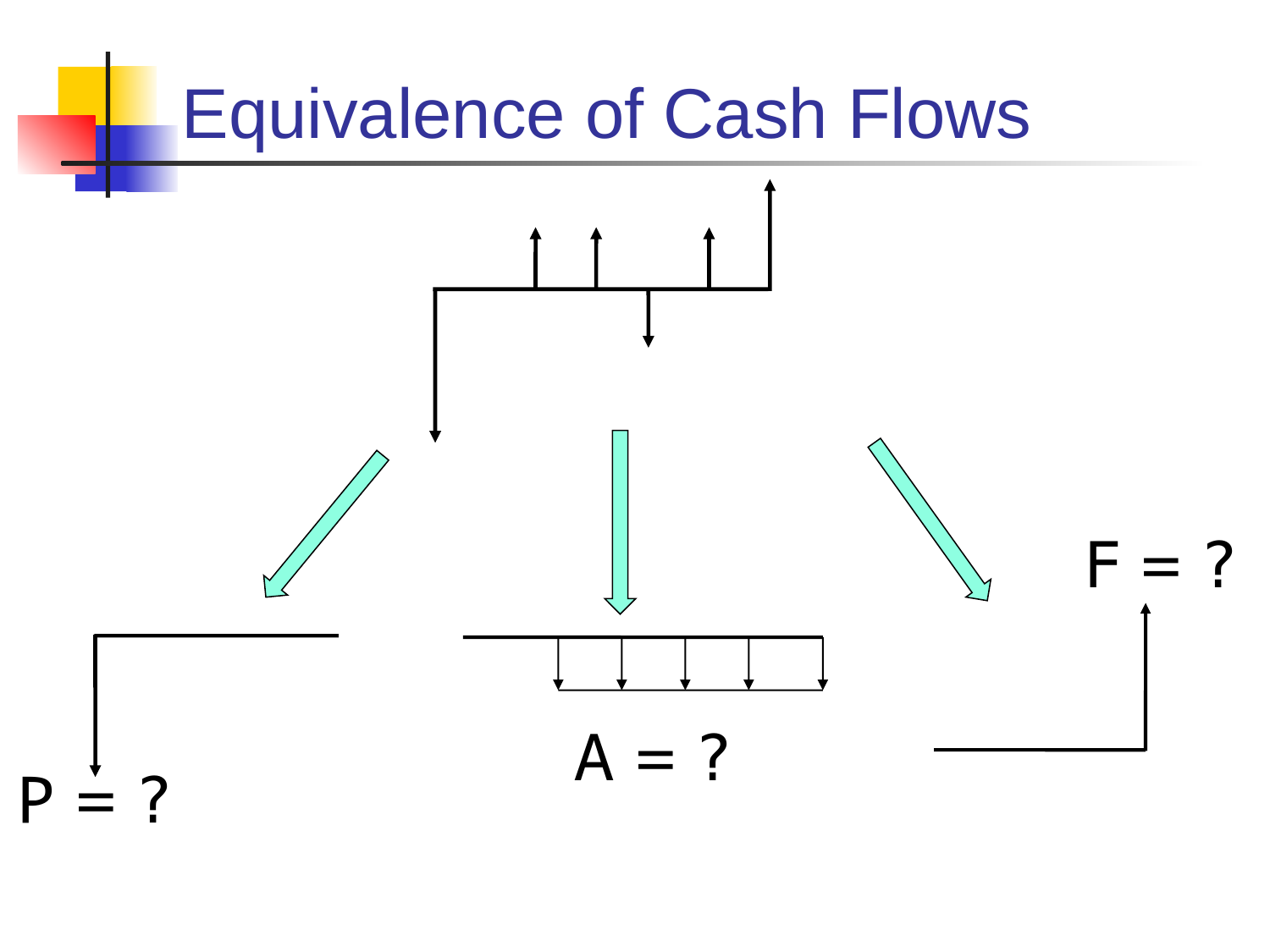

Equivalence of Cash Flows

F = ?

P = ?

A = ?